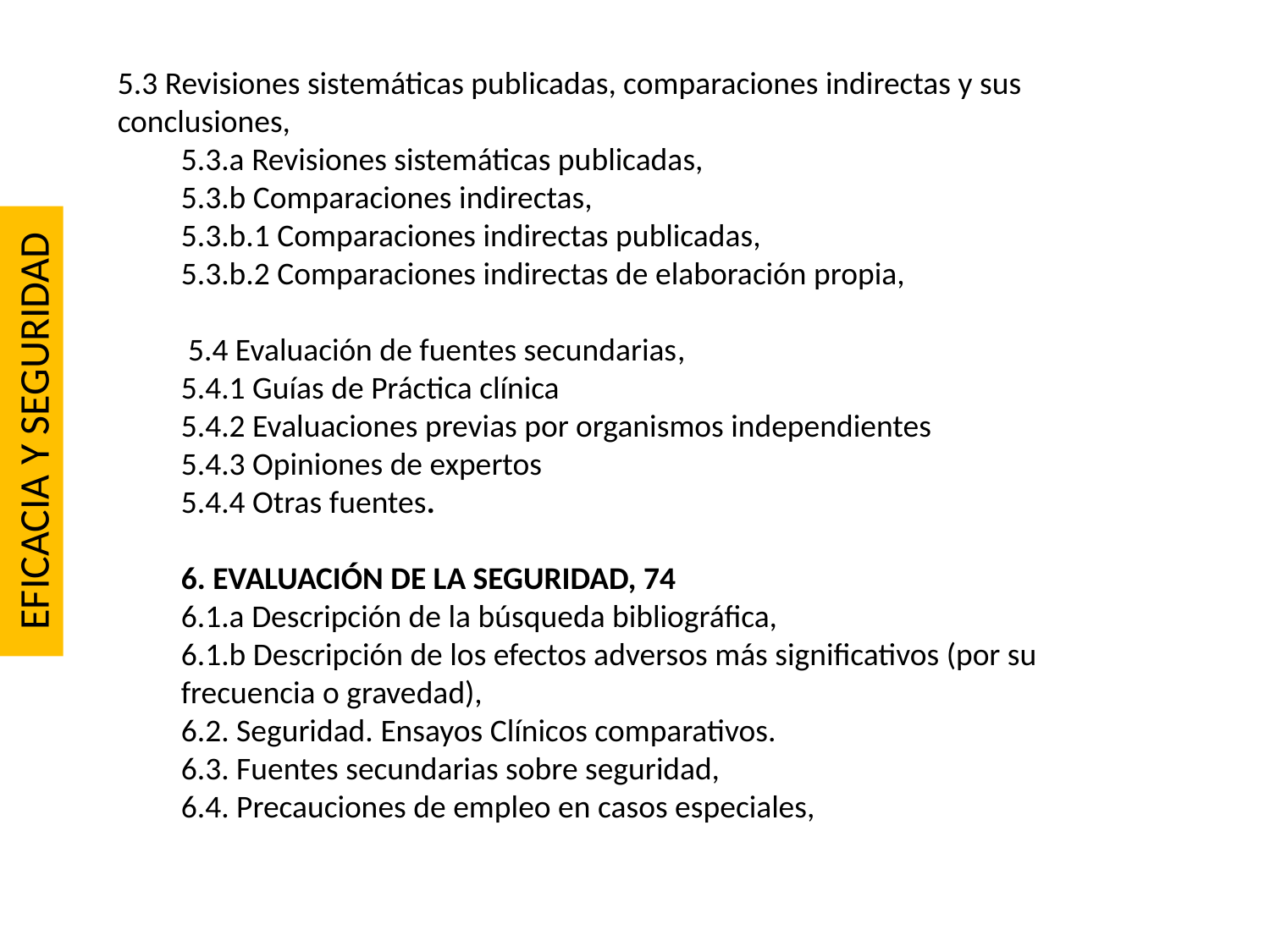

5.3 Revisiones sistemáticas publicadas, comparaciones indirectas y sus conclusiones,
5.3.a Revisiones sistemáticas publicadas,
5.3.b Comparaciones indirectas,
5.3.b.1 Comparaciones indirectas publicadas,
5.3.b.2 Comparaciones indirectas de elaboración propia,

 5.4 Evaluación de fuentes secundarias,
5.4.1 Guías de Práctica clínica
5.4.2 Evaluaciones previas por organismos independientes
5.4.3 Opiniones de expertos
5.4.4 Otras fuentes.

6. EVALUACIÓN DE LA SEGURIDAD, 74
6.1.a Descripción de la búsqueda bibliográfica,
6.1.b Descripción de los efectos adversos más significativos (por su frecuencia o gravedad),
6.2. Seguridad. Ensayos Clínicos comparativos.
6.3. Fuentes secundarias sobre seguridad,
6.4. Precauciones de empleo en casos especiales,
EFICACIA Y SEGURIDAD